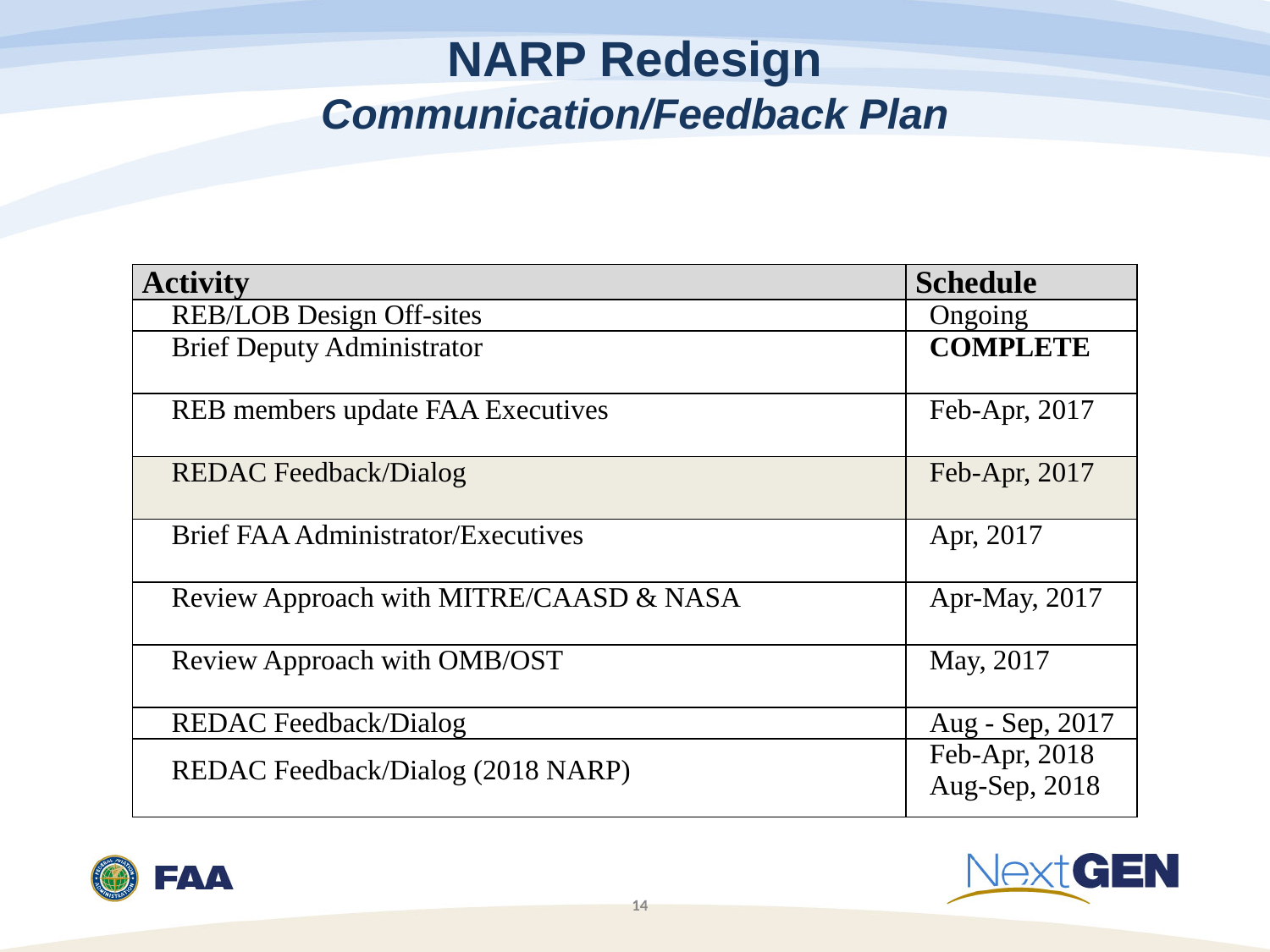

NARP Redesign
Communication/Feedback Plan
| Activity | Schedule |
| --- | --- |
| REB/LOB Design Off-sites | Ongoing |
| Brief Deputy Administrator | COMPLETE |
| REB members update FAA Executives | Feb-Apr, 2017 |
| REDAC Feedback/Dialog | Feb-Apr, 2017 |
| Brief FAA Administrator/Executives | Apr, 2017 |
| Review Approach with MITRE/CAASD & NASA | Apr-May, 2017 |
| Review Approach with OMB/OST | May, 2017 |
| REDAC Feedback/Dialog | Aug - Sep, 2017 |
| REDAC Feedback/Dialog (2018 NARP) | Feb-Apr, 2018 Aug-Sep, 2018 |
14